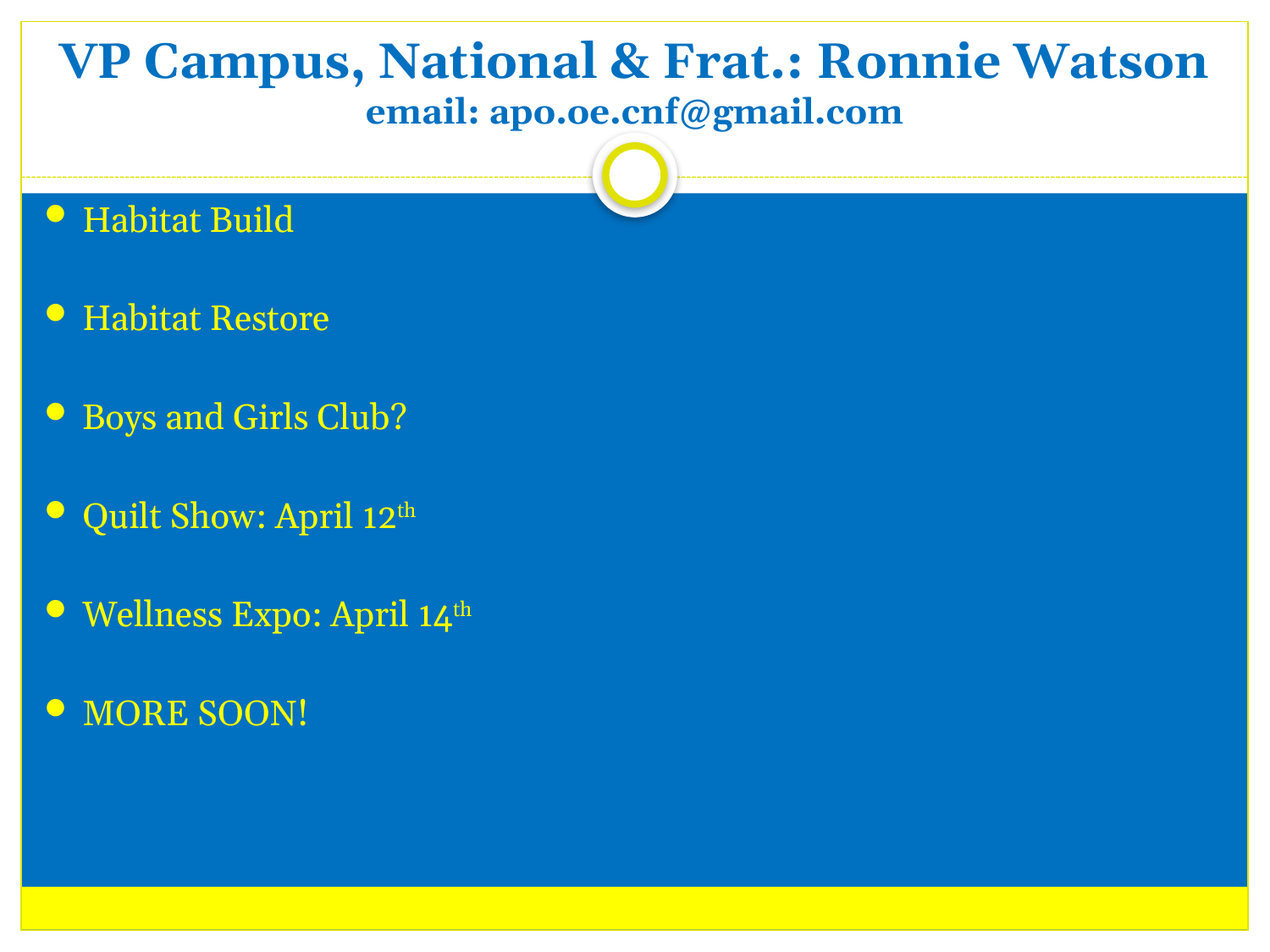

# VP Campus, National & Frat.: Ronnie Watson email: apo.oe.cnf@gmail.com
Habitat Build

Habitat Restore

Boys and Girls Club?

Quilt Show: April 12th

Wellness Expo: April 14th

MORE SOON!